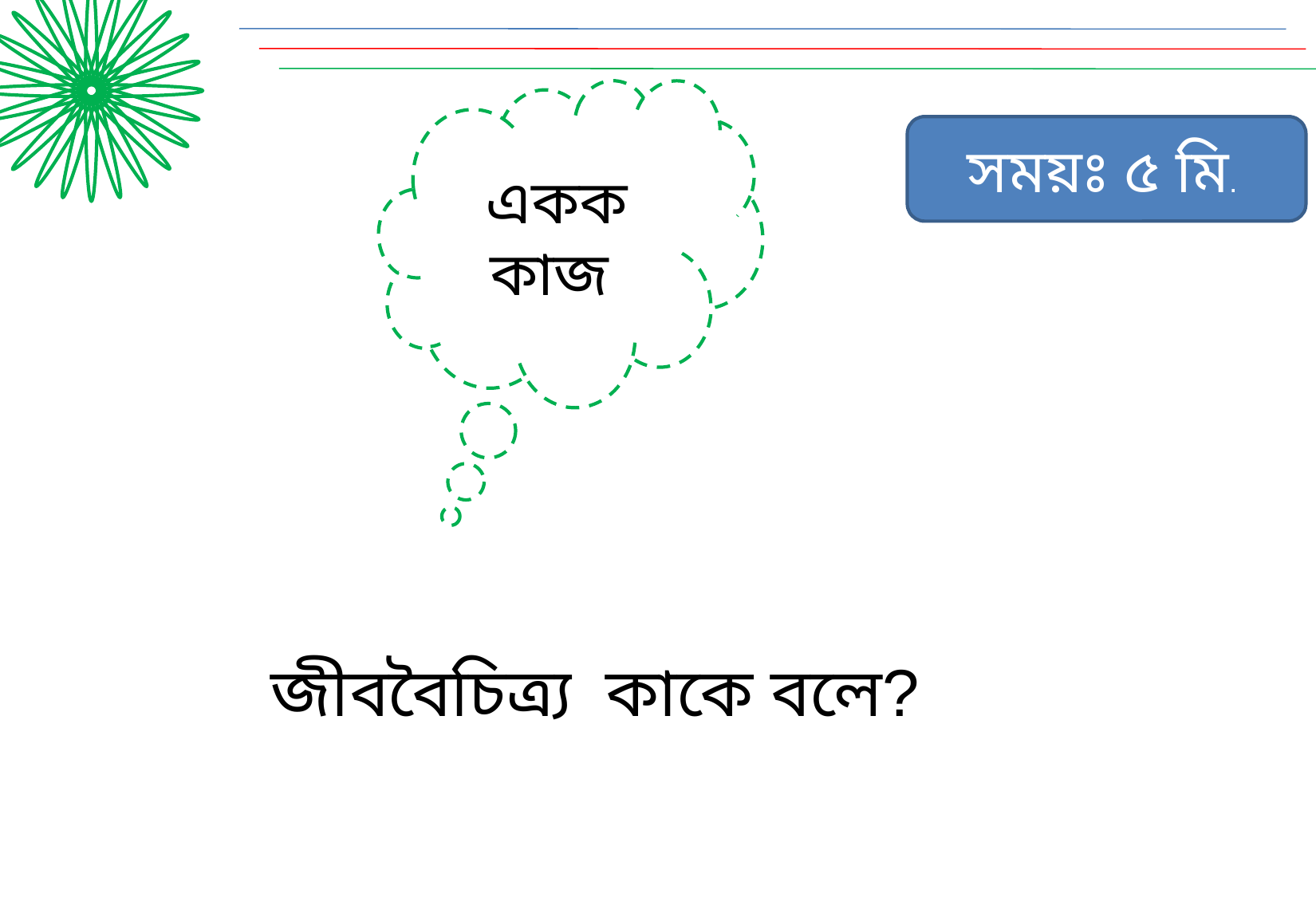

একক কাজ
সময়ঃ ৫ মি.
জীববৈচিত্র্য  কাকে বলে?